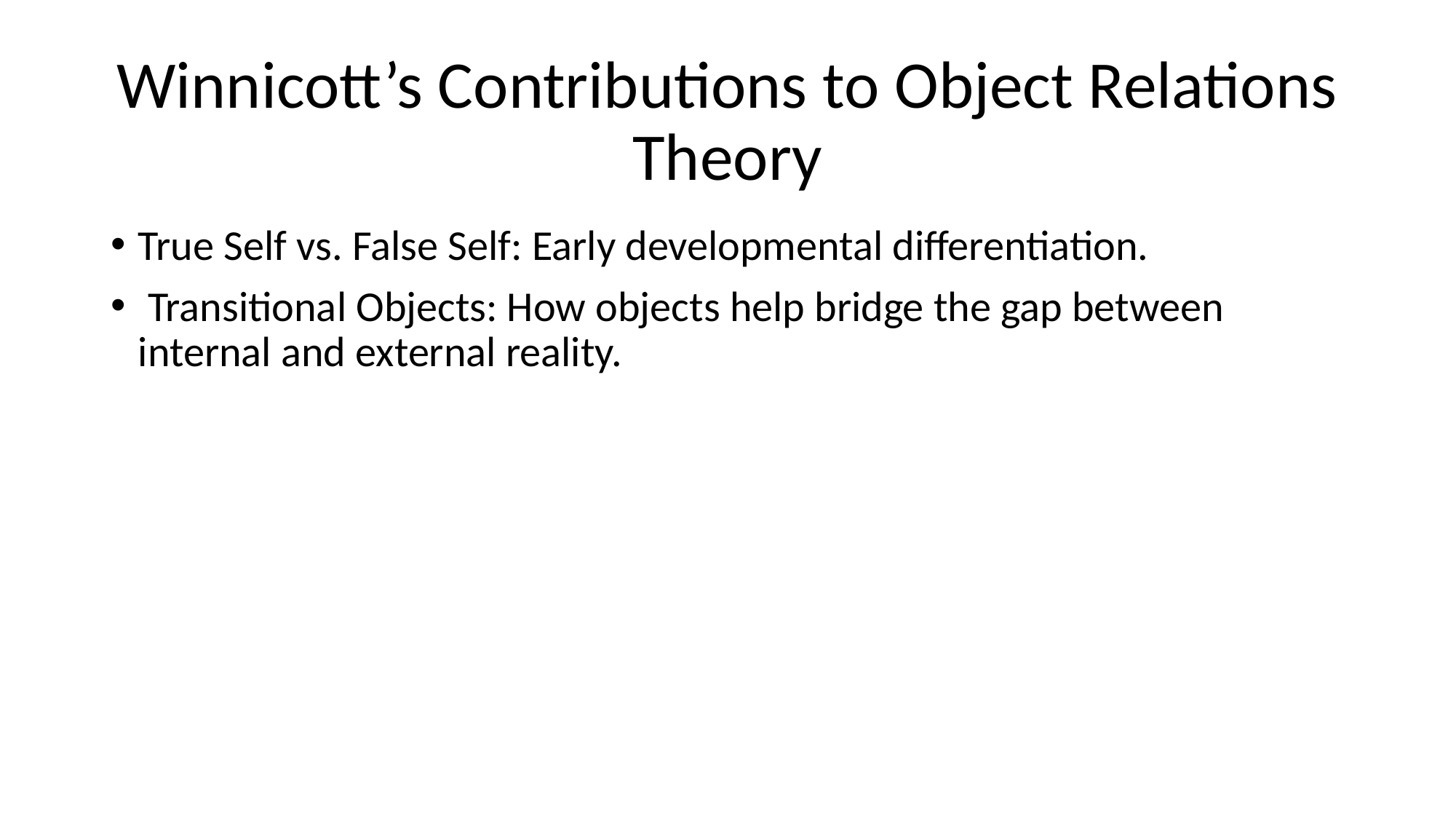

# Winnicott’s Contributions to Object Relations Theory
True Self vs. False Self: Early developmental differentiation.
 Transitional Objects: How objects help bridge the gap between internal and external reality.